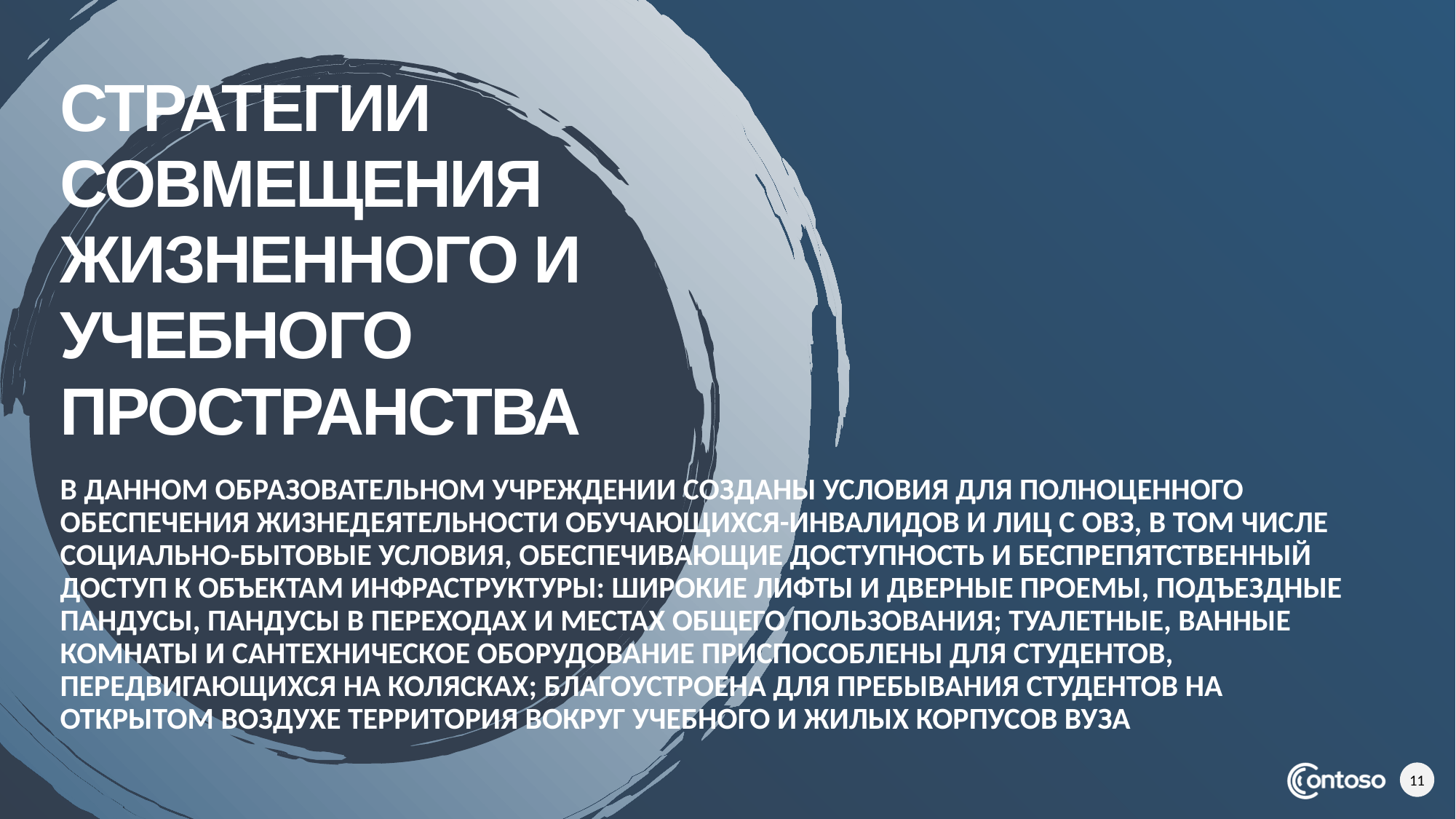

# Стратегии совмещения жизненного и учебного пространства
В данном образовательном учреждении созданы условия для полноценного обеспечения жизнедеятельности обучающихся-инвалидов и лиц с ОВЗ, в том числе социально-бытовые условия, обеспечивающие доступность и беспрепятственный доступ к объектам инфраструктуры: широкие лифты и дверные проемы, подъездные пандусы, пандусы в переходах и местах общего пользования; туалетные, ванные комнаты и сантехническое оборудование приспособлены для студентов, передвигающихся на колясках; благоустроена для пребывания студентов на открытом воздухе территория вокруг учебного и жилых корпусов вуза
11